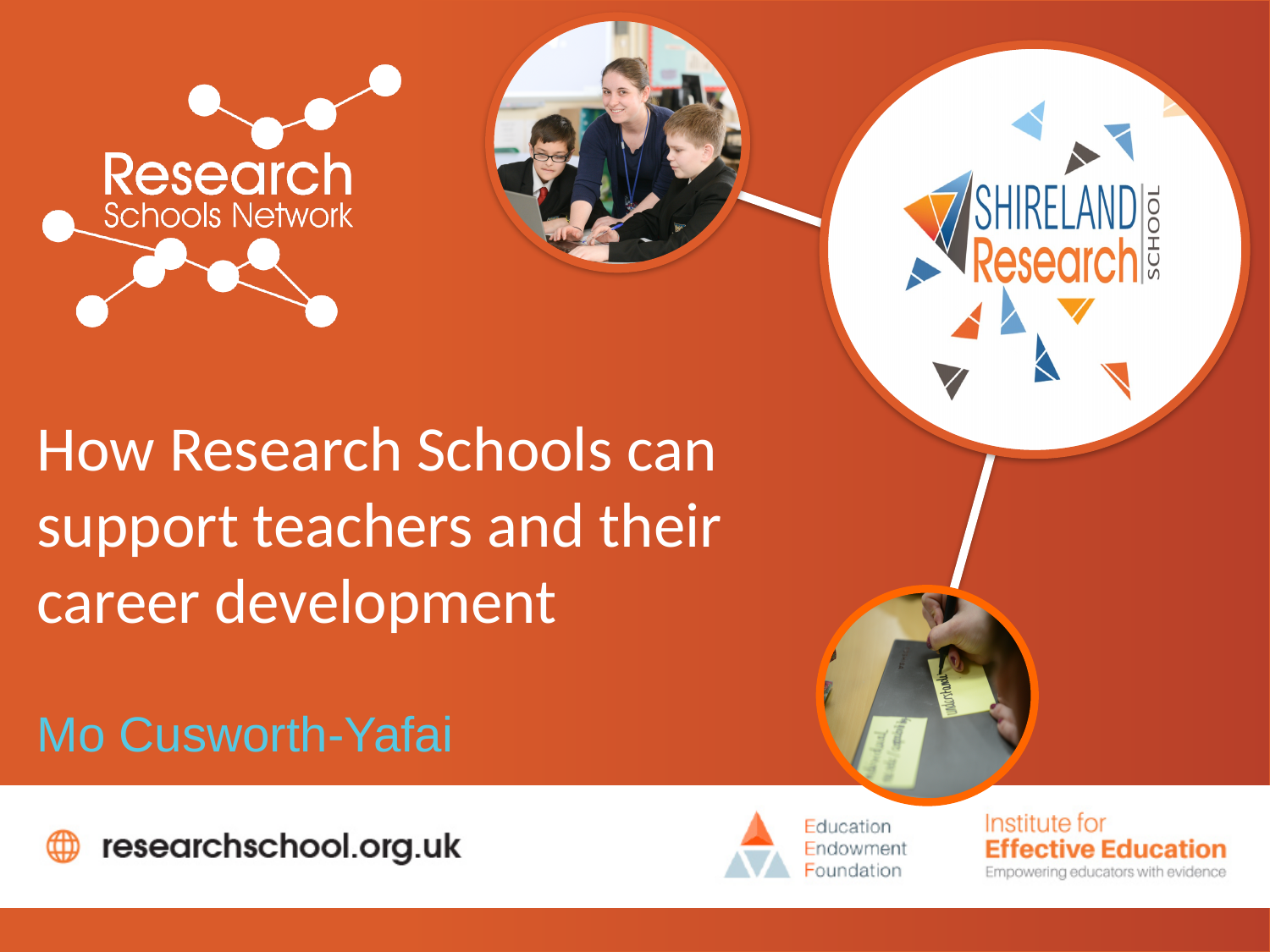

How Research Schools can support teachers and their career development

Mo Cusworth-Yafai